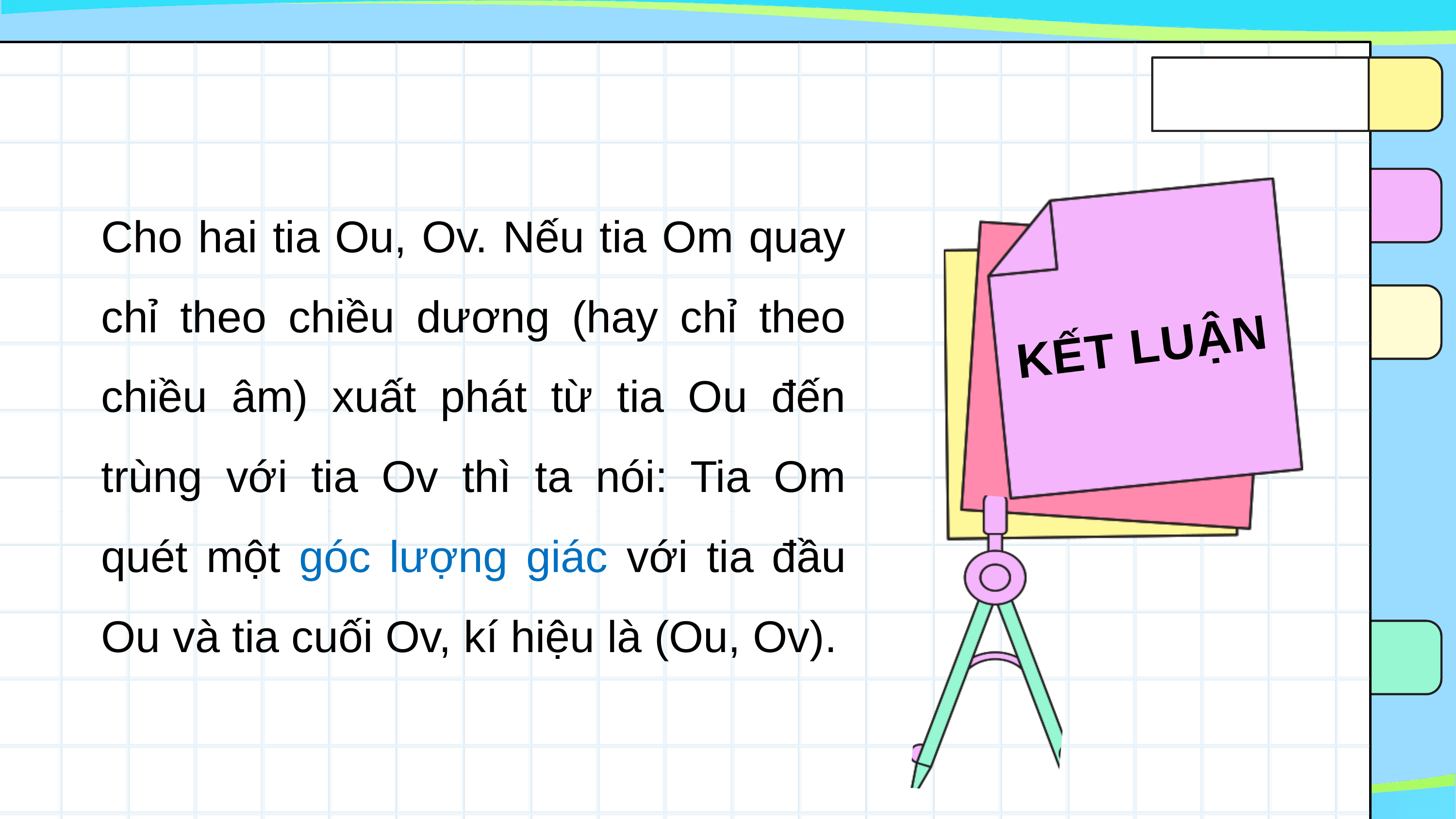

Cho hai tia Ou, Ov. Nếu tia Om quay chỉ theo chiều dương (hay chỉ theo chiều âm) xuất phát từ tia Ou đến trùng với tia Ov thì ta nói: Tia Om quét một góc lượng giác với tia đầu Ou và tia cuối Ov, kí hiệu là (Ou, Ov).

KẾT LUẬN